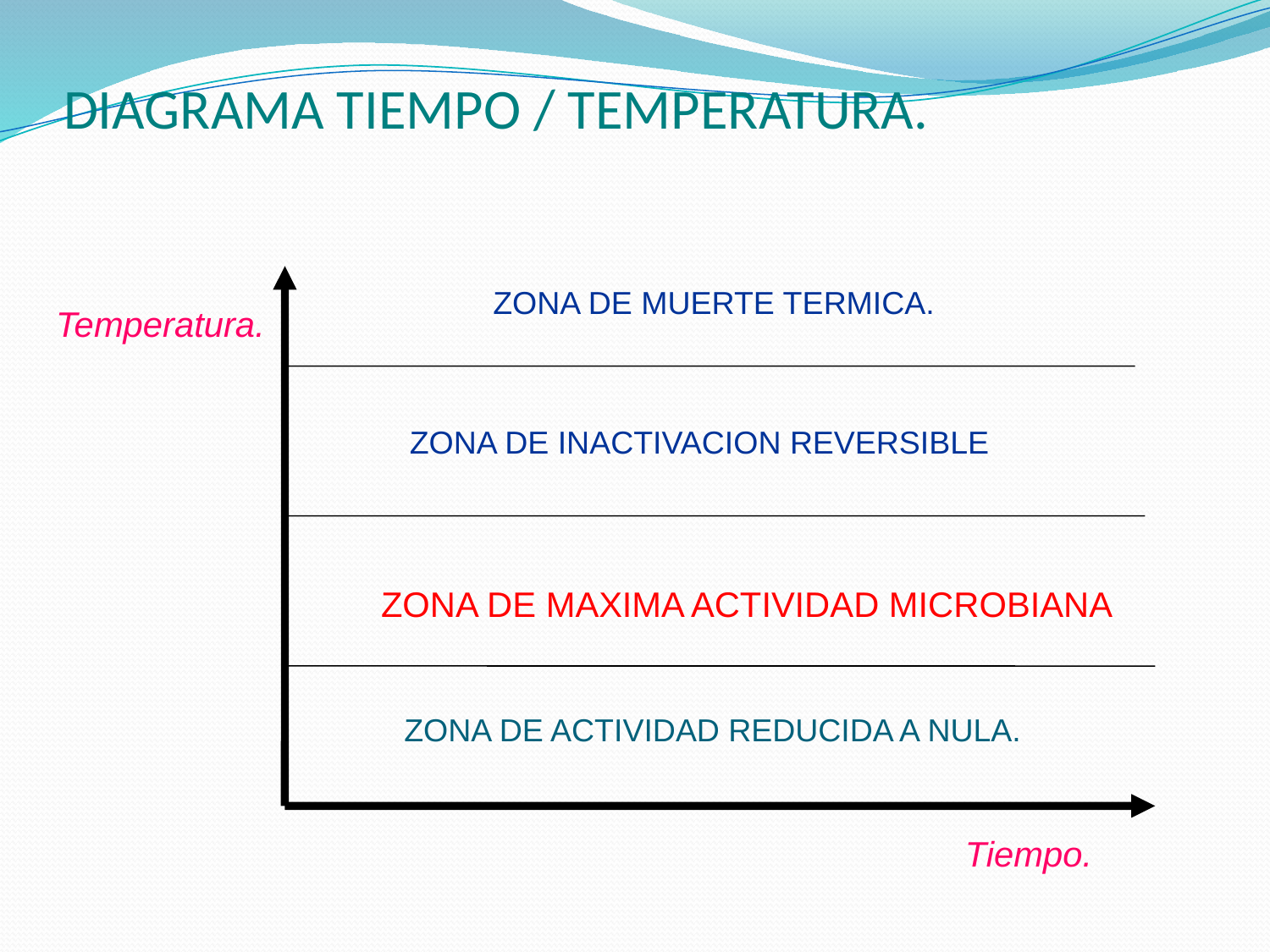

# DIAGRAMA TIEMPO / TEMPERATURA.

ZONA DE MUERTE TERMICA.
Temperatura.

ZONA DE INACTIVACION REVERSIBLE

ZONA DE MAXIMA ACTIVIDAD MICROBIANA

ZONA DE ACTIVIDAD REDUCIDA A NULA.

Tiempo.